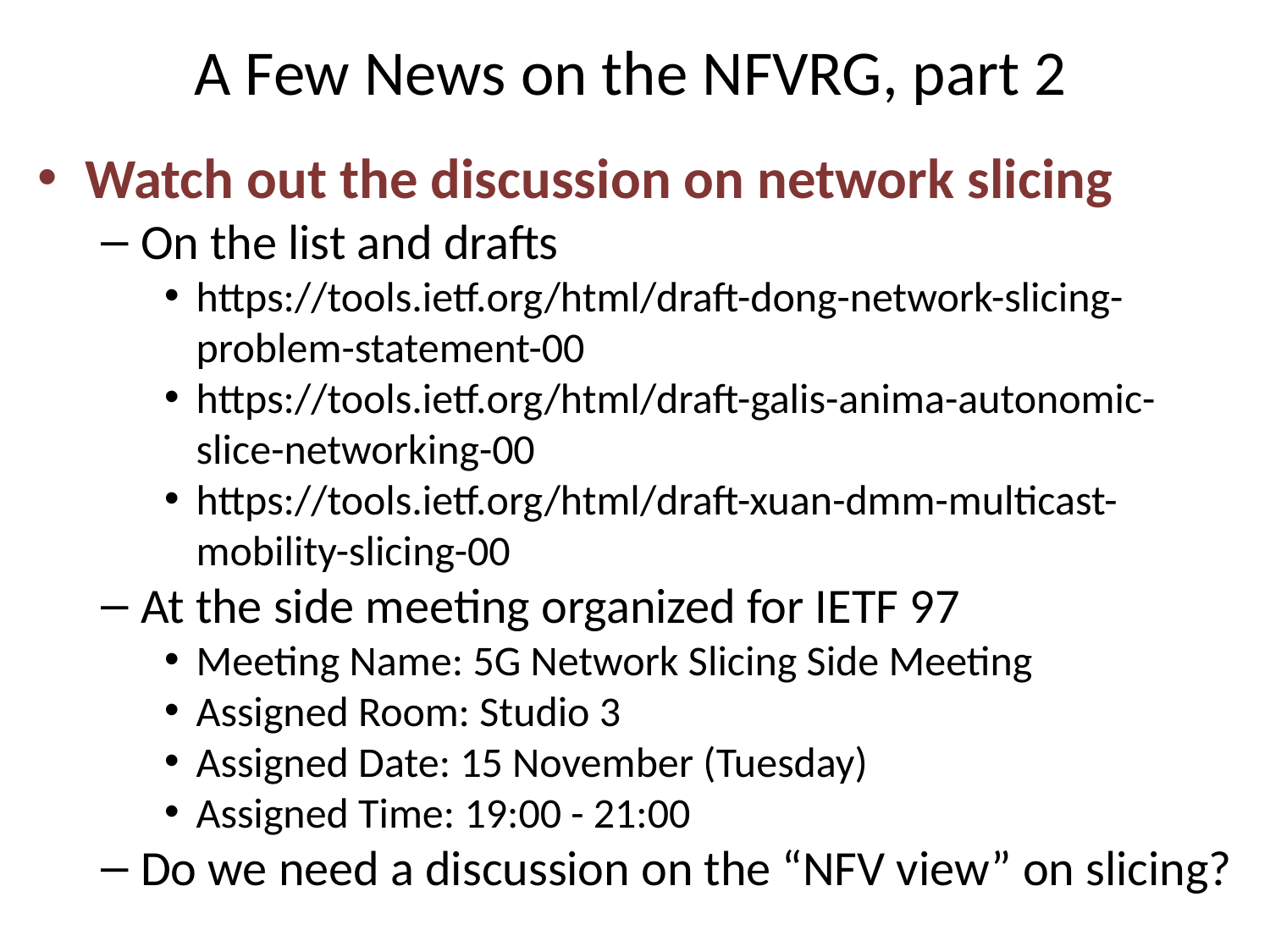

A Few News on the NFVRG, part 2
Watch out the discussion on network slicing
On the list and drafts
https://tools.ietf.org/html/draft-dong-network-slicing-problem-statement-00
https://tools.ietf.org/html/draft-galis-anima-autonomic-slice-networking-00
https://tools.ietf.org/html/draft-xuan-dmm-multicast-mobility-slicing-00
At the side meeting organized for IETF 97
Meeting Name: 5G Network Slicing Side Meeting
Assigned Room: Studio 3
Assigned Date: 15 November (Tuesday)
Assigned Time: 19:00 - 21:00
Do we need a discussion on the “NFV view” on slicing?